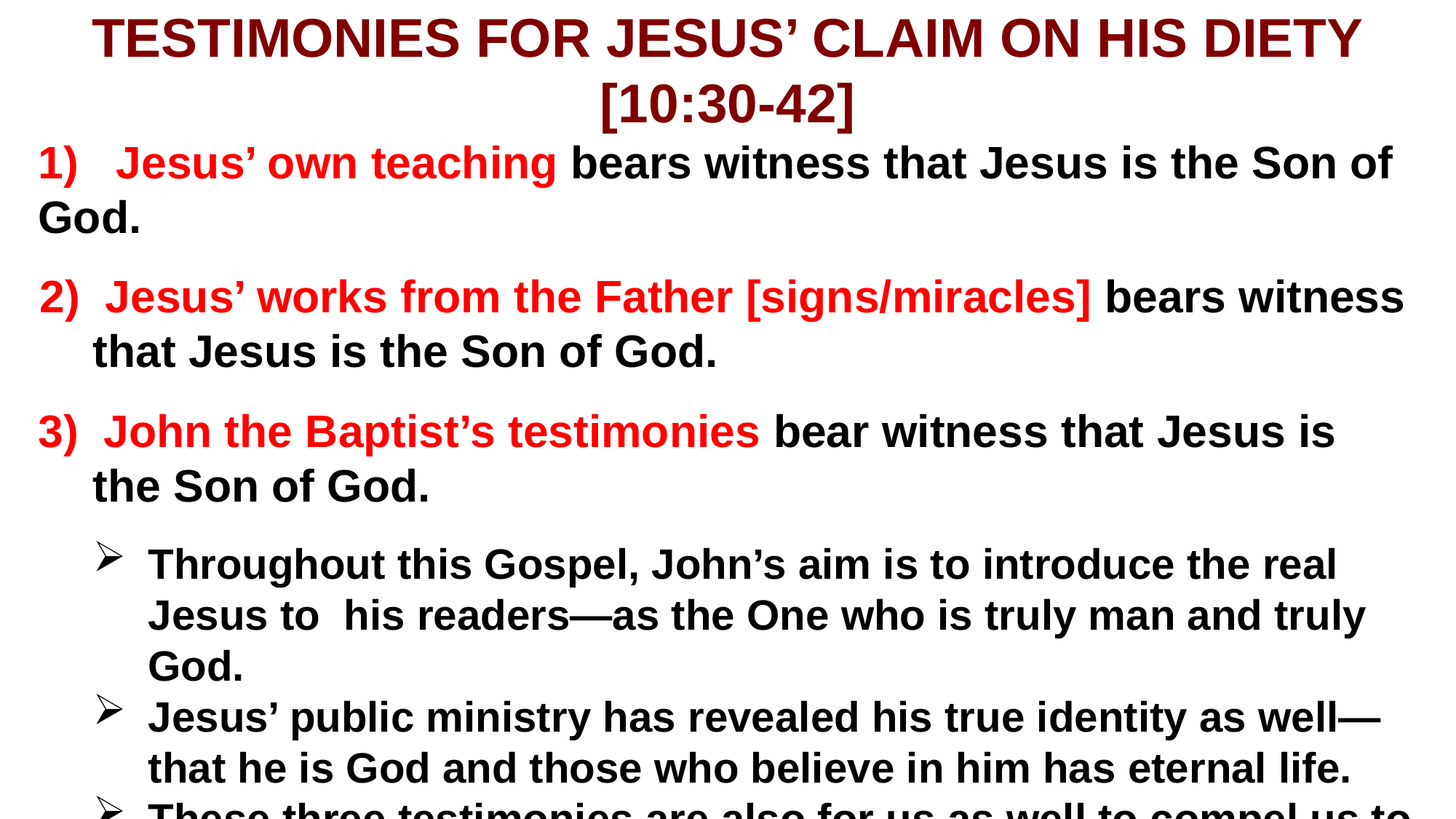

# TESTIMONIES FOR JESUS’ CLAIM ON HIS DIETY [10:30-42]
1)   Jesus’ own teaching bears witness that Jesus is the Son of God.

2)  Jesus’ works from the Father [signs/miracles] bears witness that Jesus is the Son of God.

3)  John the Baptist’s testimonies bear witness that Jesus is the Son of God.

Throughout this Gospel, John’s aim is to introduce the real Jesus to  his readers—as the One who is truly man and truly God.
Jesus’ public ministry has revealed his true identity as well—that he is God and those who believe in him has eternal life.
These three testimonies are also for us as well to compel us to believe in Jesus Christ as the Son of God our Savior and Lord!